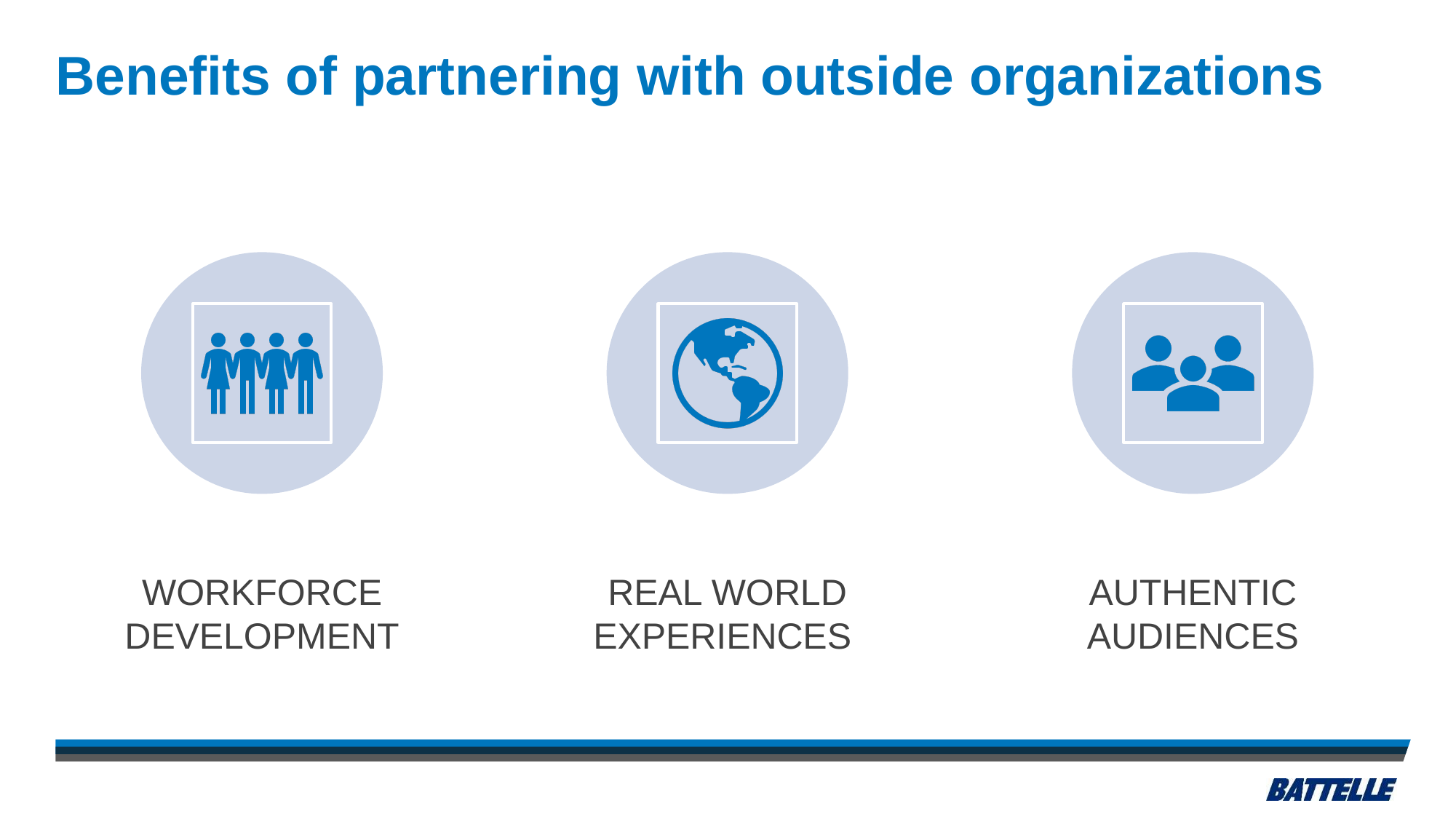

# Benefits of partnering with outside organizations
Workforce development
Real world experiences
Authentic audiences